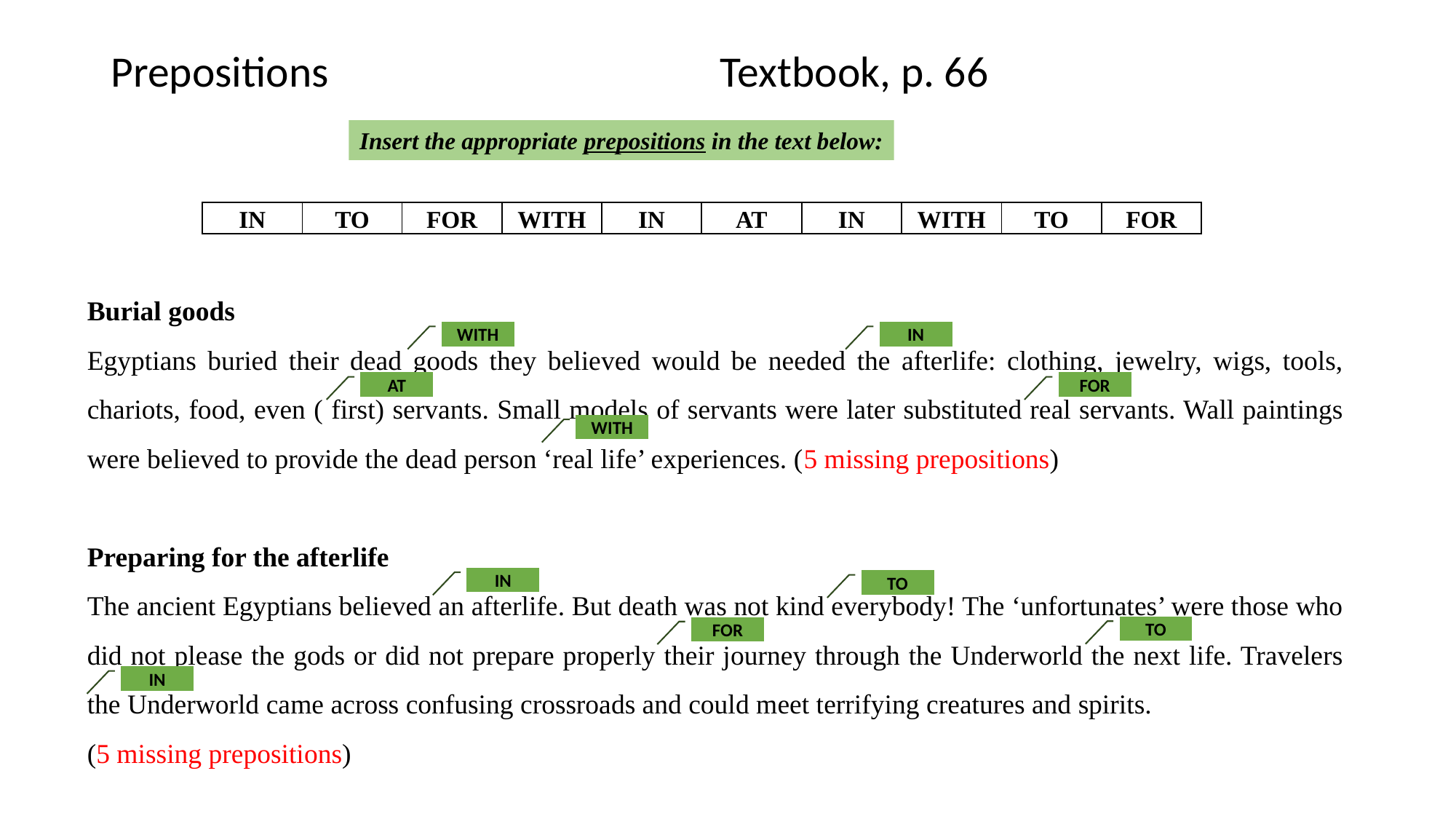

# Prepositions                                        Textbook, p. 66
Insert the appropriate prepositions in the text below:
| IN | TO | FOR | WITH | IN | AT | IN | WITH | TO | FOR |
| --- | --- | --- | --- | --- | --- | --- | --- | --- | --- |
Burial goods
Egyptians buried their dead goods they believed would be needed the afterlife: clothing, jewelry, wigs, tools, chariots, food, even ( first) servants. Small models of servants were later substituted real servants. Wall paintings were believed to provide the dead person ‘real life’ experiences. (5 missing prepositions)

Preparing for the afterlife
The ancient Egyptians believed an afterlife. But death was not kind everybody! The ‘unfortunates’ were those who did not please the gods or did not prepare properly their journey through the Underworld the next life. Travelers the Underworld came across confusing crossroads and could meet terrifying creatures and spirits.
(5 missing prepositions)
WITH
IN
AT
FOR
WITH
IN
TO
TO
FOR
IN